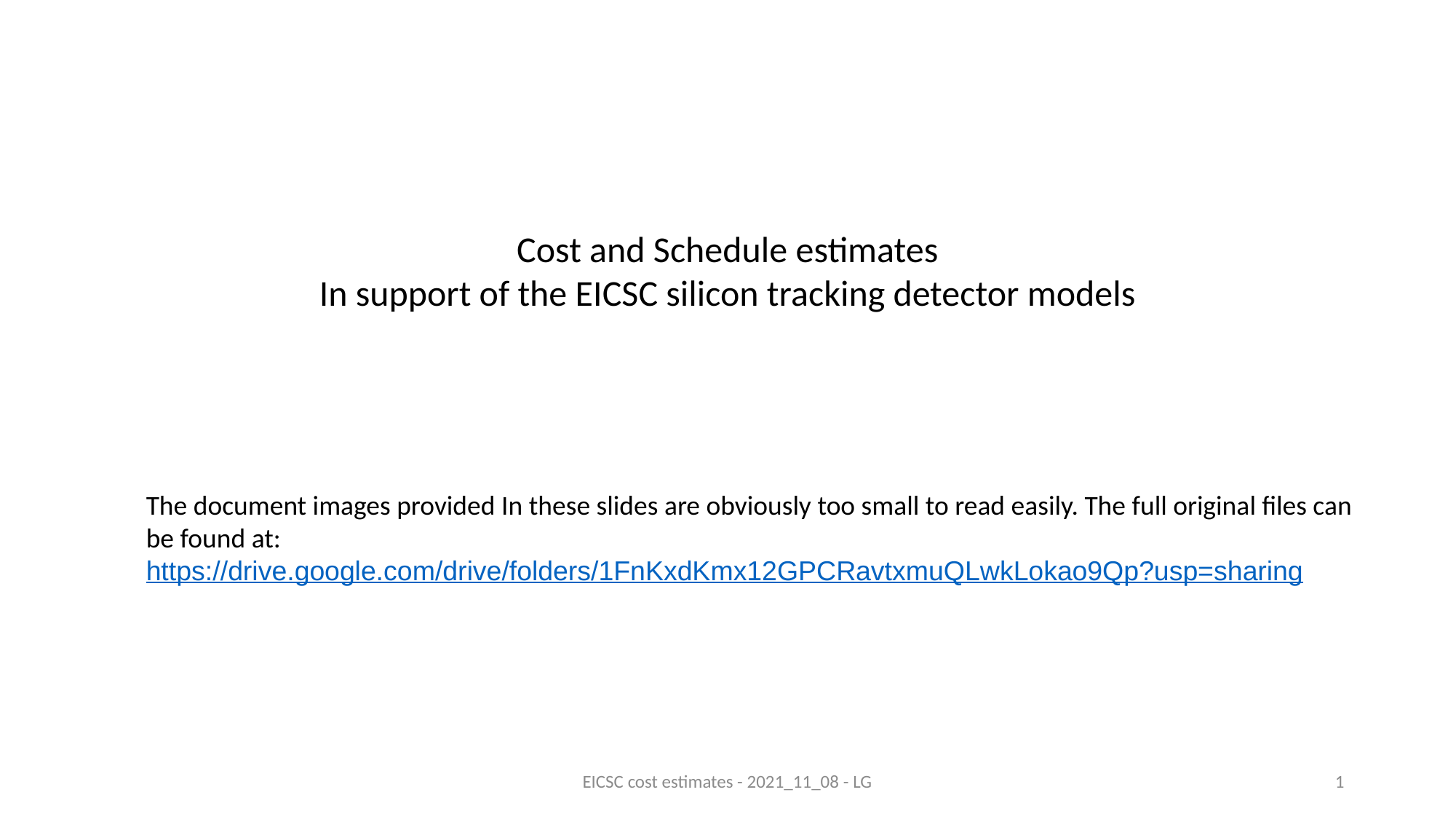

Cost and Schedule estimates
In support of the EICSC silicon tracking detector models
The document images provided In these slides are obviously too small to read easily. The full original files can be found at:  https://drive.google.com/drive/folders/1FnKxdKmx12GPCRavtxmuQLwkLokao9Qp?usp=sharing

EICSC cost estimates - 2021_11_08 - LG
1